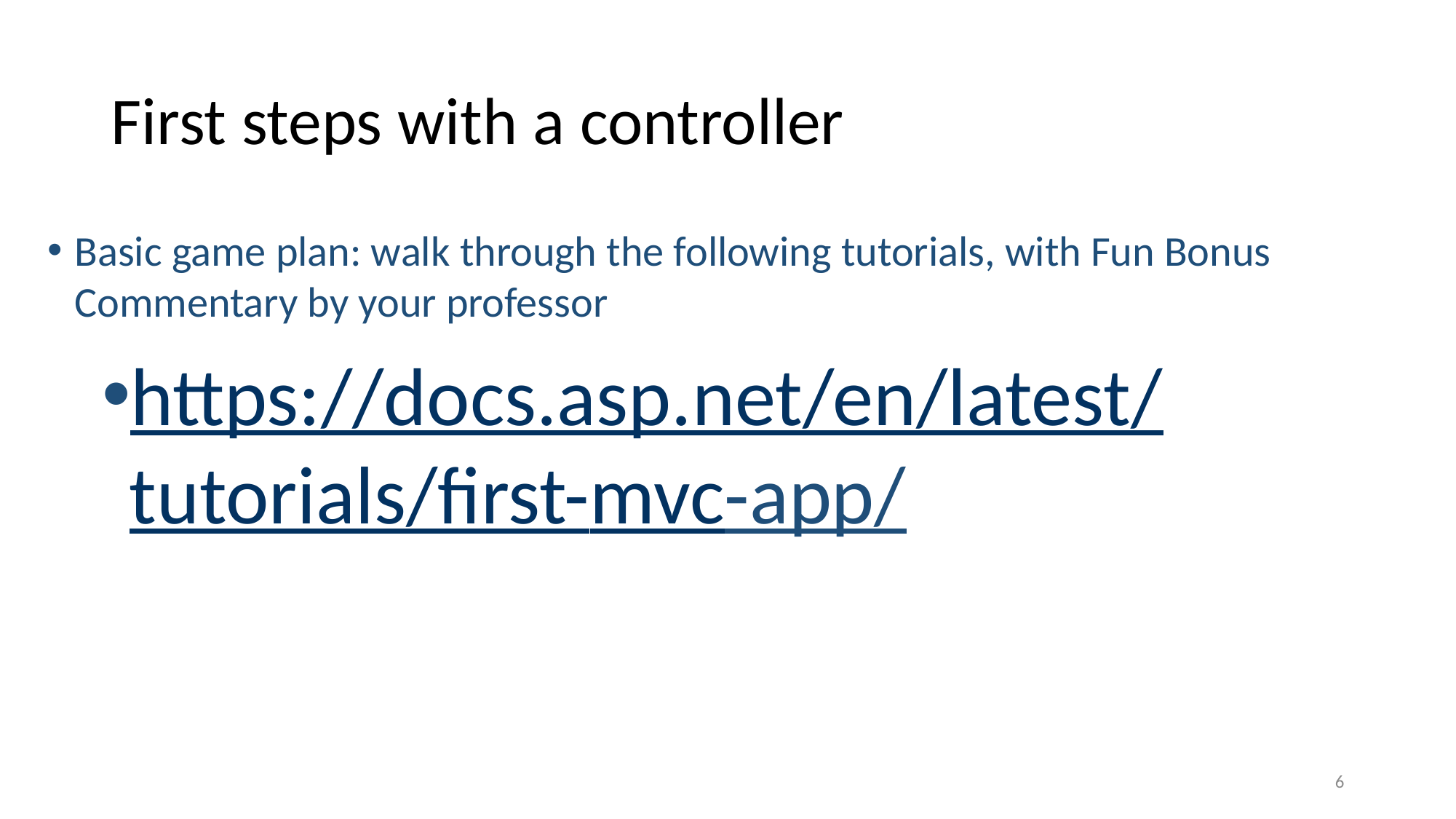

# First steps with a controller
Basic game plan: walk through the following tutorials, with Fun Bonus Commentary by your professor
https://docs.asp.net/en/latest/
tutorials/first-mvc-app/

6